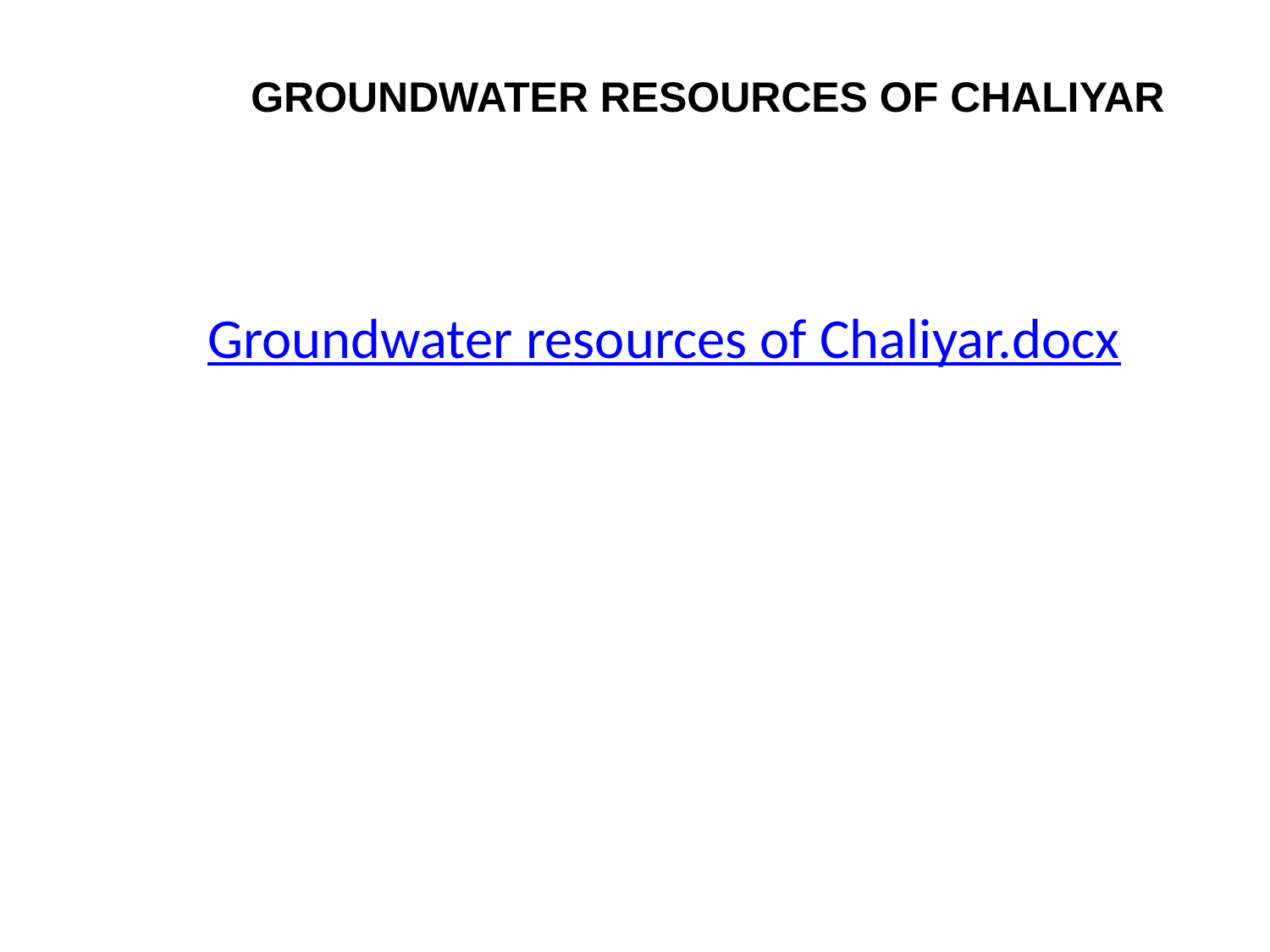

GROUNDWATER RESOURCES OF CHALIYAR
Groundwater resources of Chaliyar.docx